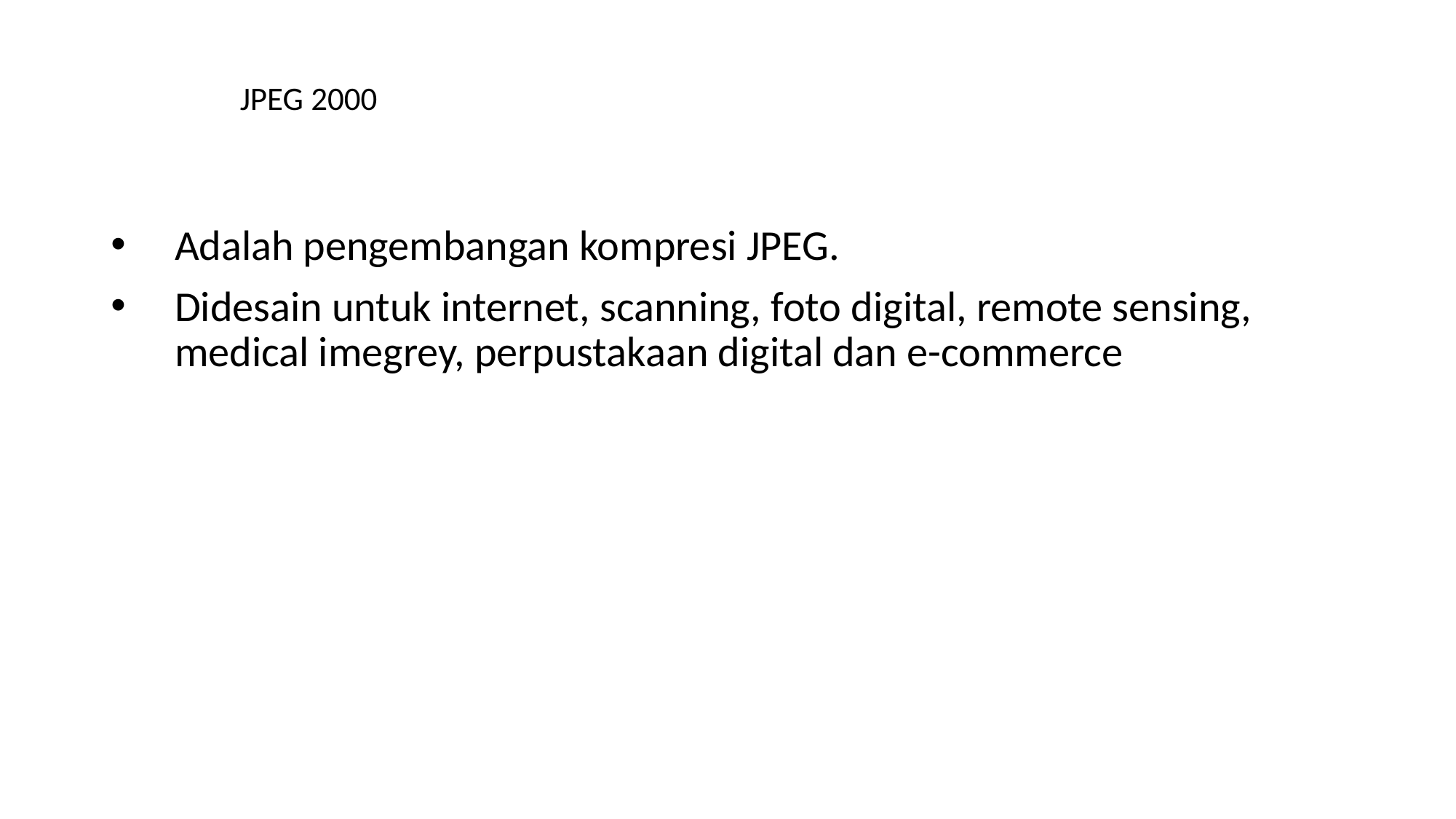

# JPEG 2000
Adalah pengembangan kompresi JPEG.
Didesain untuk internet, scanning, foto digital, remote sensing, medical imegrey, perpustakaan digital dan e-commerce